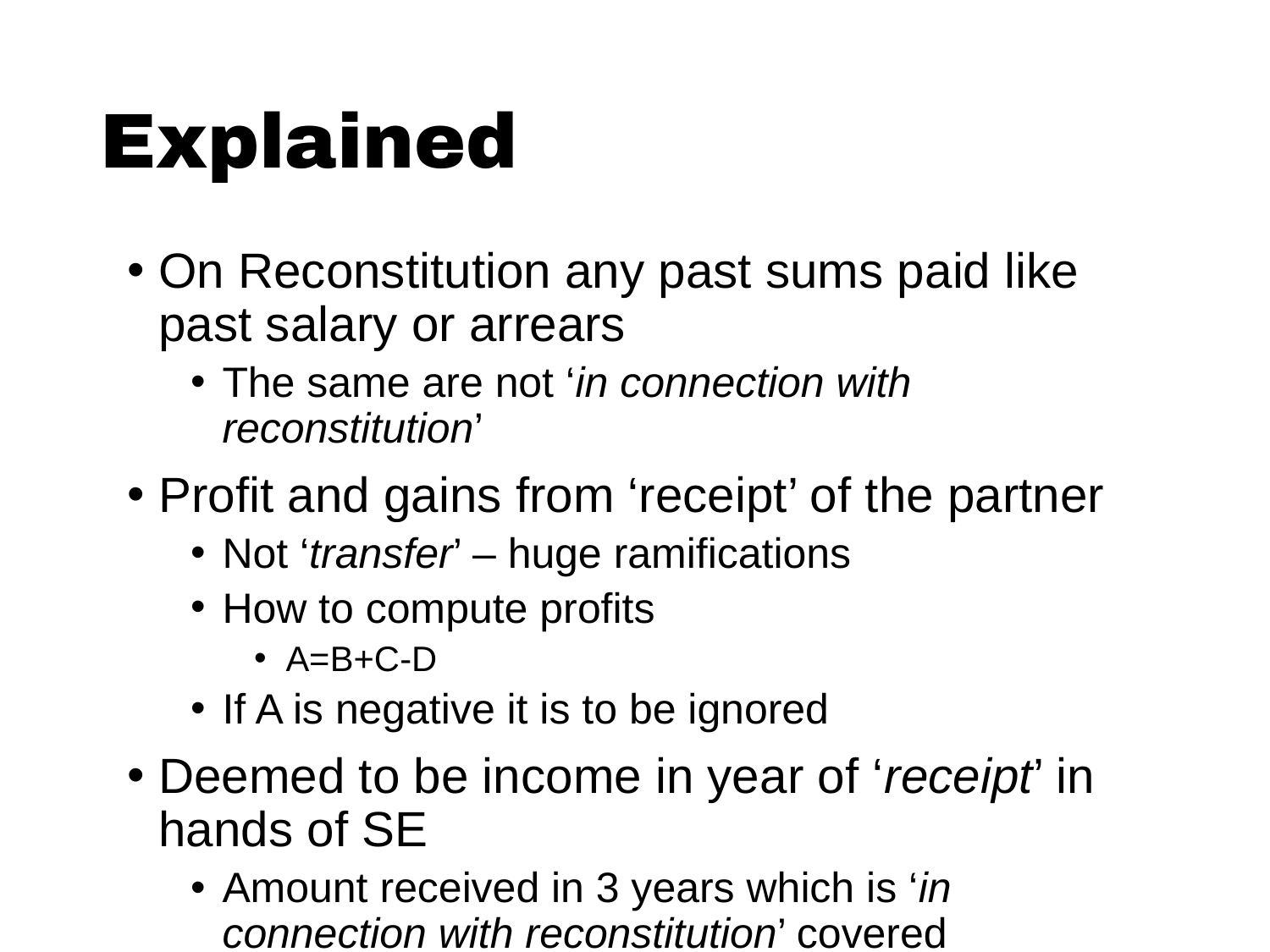

# Explained
On Reconstitution any past sums paid like past salary or arrears
The same are not ‘in connection with reconstitution’
Profit and gains from ‘receipt’ of the partner
Not ‘transfer’ – huge ramifications
How to compute profits
A=B+C-D
If A is negative it is to be ignored
Deemed to be income in year of ‘receipt’ in hands of SE
Amount received in 3 years which is ‘in connection with reconstitution’ covered